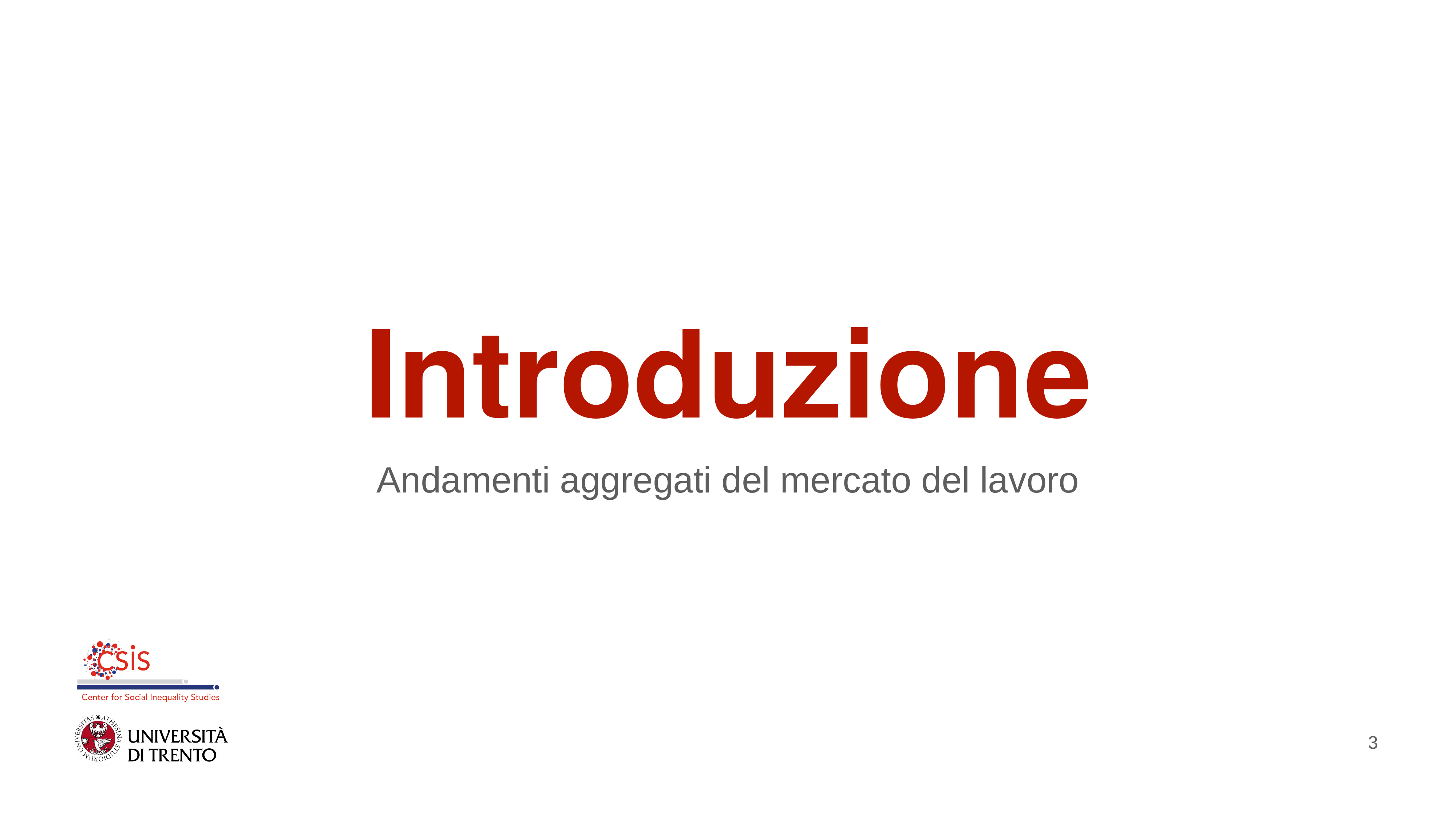

Introduzione
Andamenti aggregati del mercato del lavoro
3